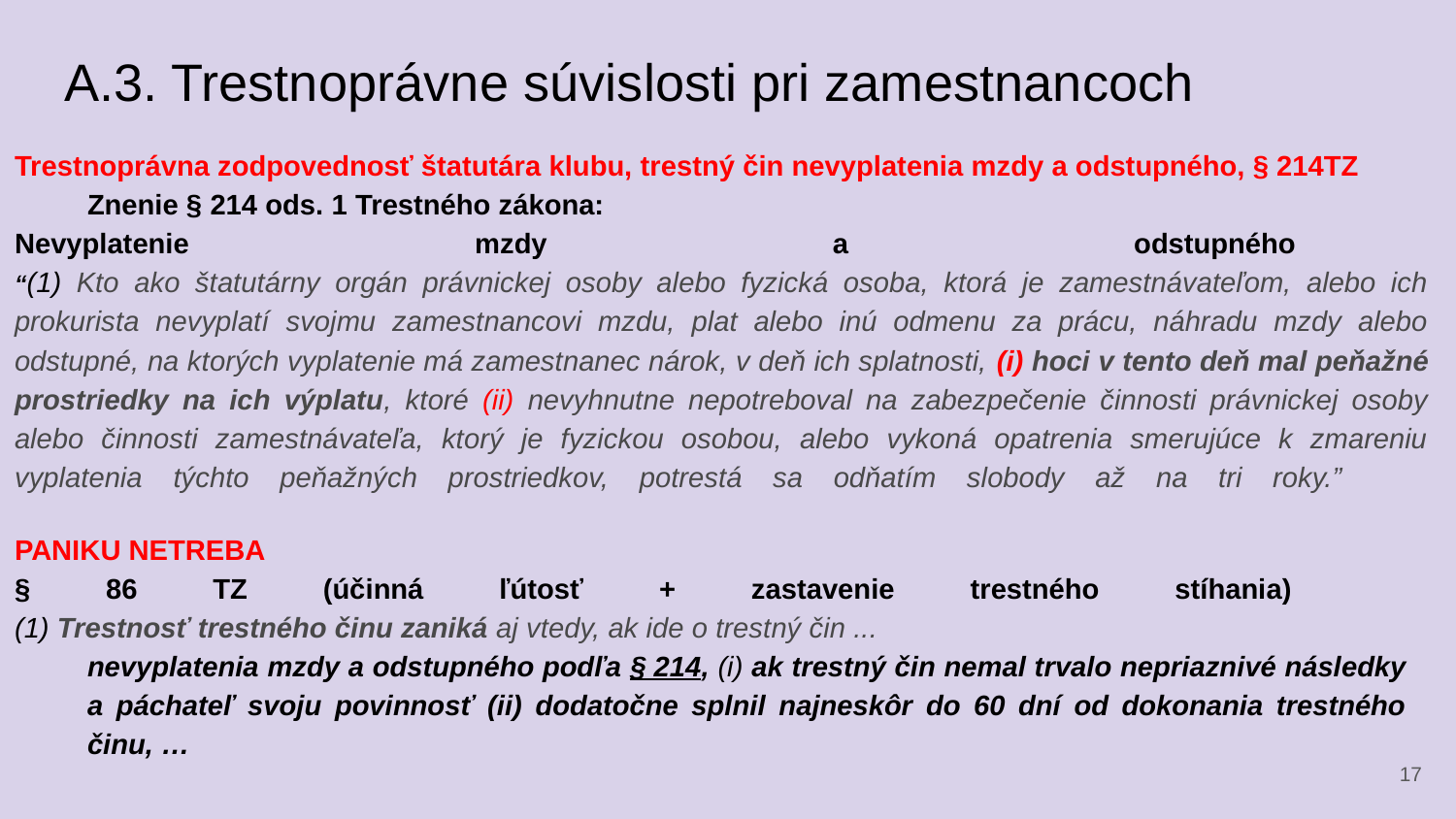

# A.3. Trestnoprávne súvislosti pri zamestnancoch
Trestnoprávna zodpovednosť štatutára klubu, trestný čin nevyplatenia mzdy a odstupného, § 214TZ
Znenie § 214 ods. 1 Trestného zákona:
Nevyplatenie mzdy a odstupného
“(1) Kto ako štatutárny orgán právnickej osoby alebo fyzická osoba, ktorá je zamestnávateľom, alebo ich prokurista nevyplatí svojmu zamestnancovi mzdu, plat alebo inú odmenu za prácu, náhradu mzdy alebo odstupné, na ktorých vyplatenie má zamestnanec nárok, v deň ich splatnosti, (i) hoci v tento deň mal peňažné prostriedky na ich výplatu, ktoré (ii) nevyhnutne nepotreboval na zabezpečenie činnosti právnickej osoby alebo činnosti zamestnávateľa, ktorý je fyzickou osobou, alebo vykoná opatrenia smerujúce k zmareniu vyplatenia týchto peňažných prostriedkov, potrestá sa odňatím slobody až na tri roky.”
PANIKU NETREBA
§ 86 TZ (účinná ľútosť + zastavenie trestného stíhania)
(1) Trestnosť trestného činu zaniká aj vtedy, ak ide o trestný čin ...
nevyplatenia mzdy a odstupného podľa § 214, (i) ak trestný čin nemal trvalo nepriaznivé následky a páchateľ svoju povinnosť (ii) dodatočne splnil najneskôr do 60 dní od dokonania trestného činu, …
17